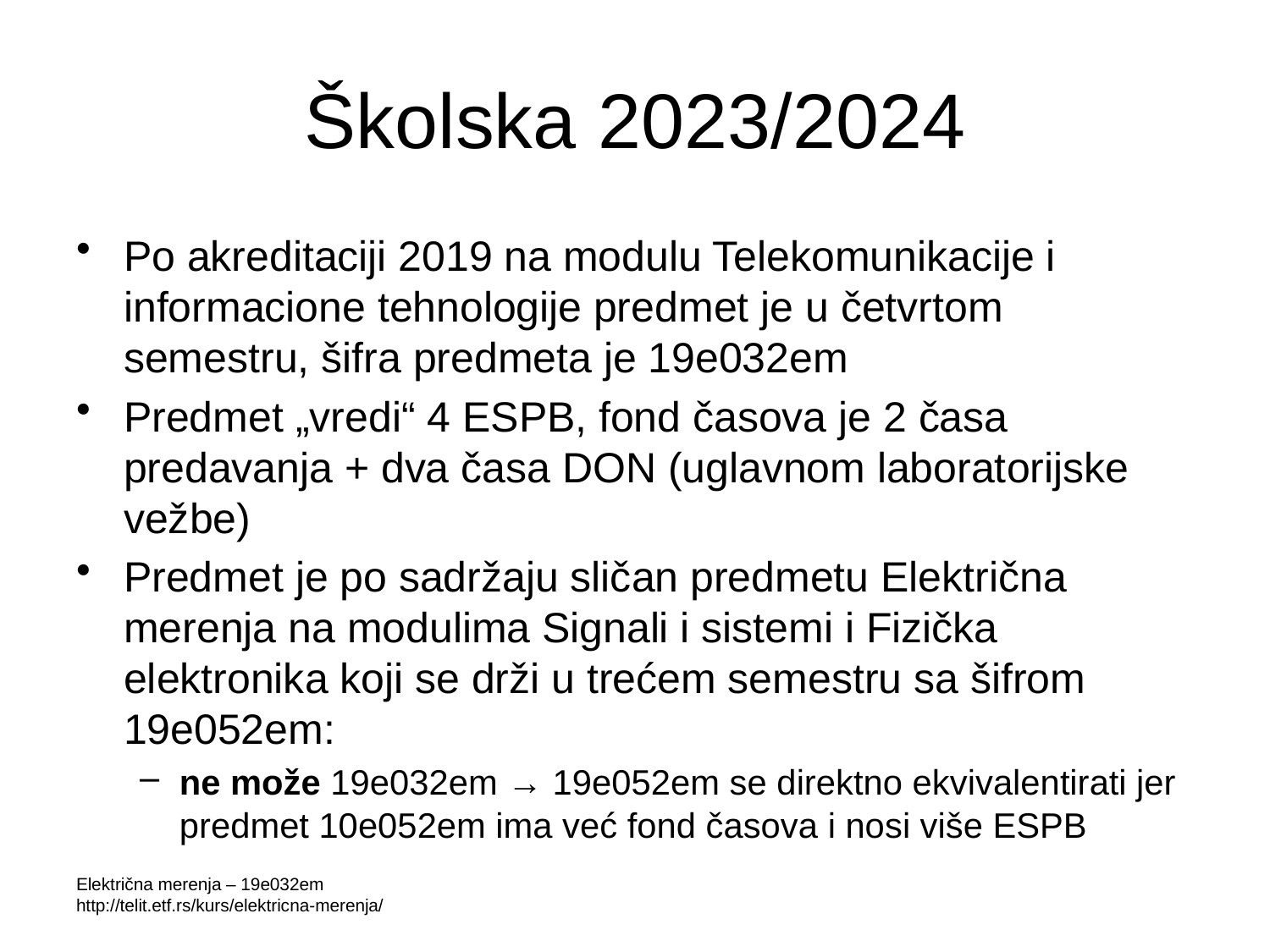

# Školska 2023/2024
Po akreditaciji 2019 na modulu Telekomunikacije i informacione tehnologije predmet je u četvrtom semestru, šifra predmeta je 19e032em
Predmet „vredi“ 4 ESPB, fond časova je 2 časa predavanja + dva časa DON (uglavnom laboratorijske vežbe)
Predmet je po sadržaju sličan predmetu Električna merenja na modulima Signali i sistemi i Fizička elektronika koji se drži u trećem semestru sa šifrom 19e052em:
ne može 19e032em → 19e052em se direktno ekvivalentirati jer predmet 10e052em ima već fond časova i nosi više ESPB
Električna merenja – 19e032em  http://telit.etf.rs/kurs/elektricna-merenja/